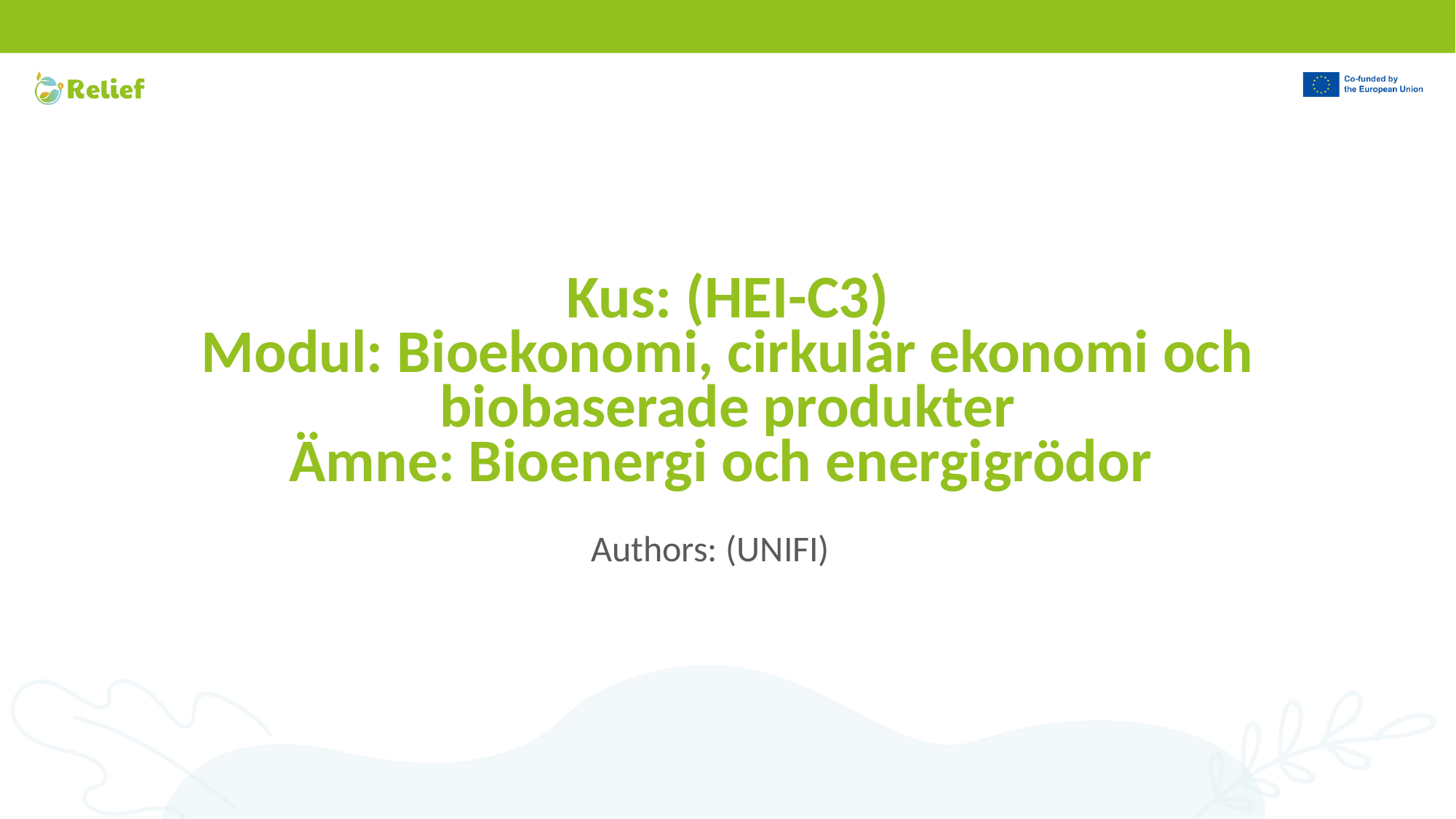

# Kus: (HEI-C3) Modul: Bioekonomi, cirkulär ekonomi och biobaserade produkter Ämne: Bioenergi och energigrödor
Authors: (UNIFI)